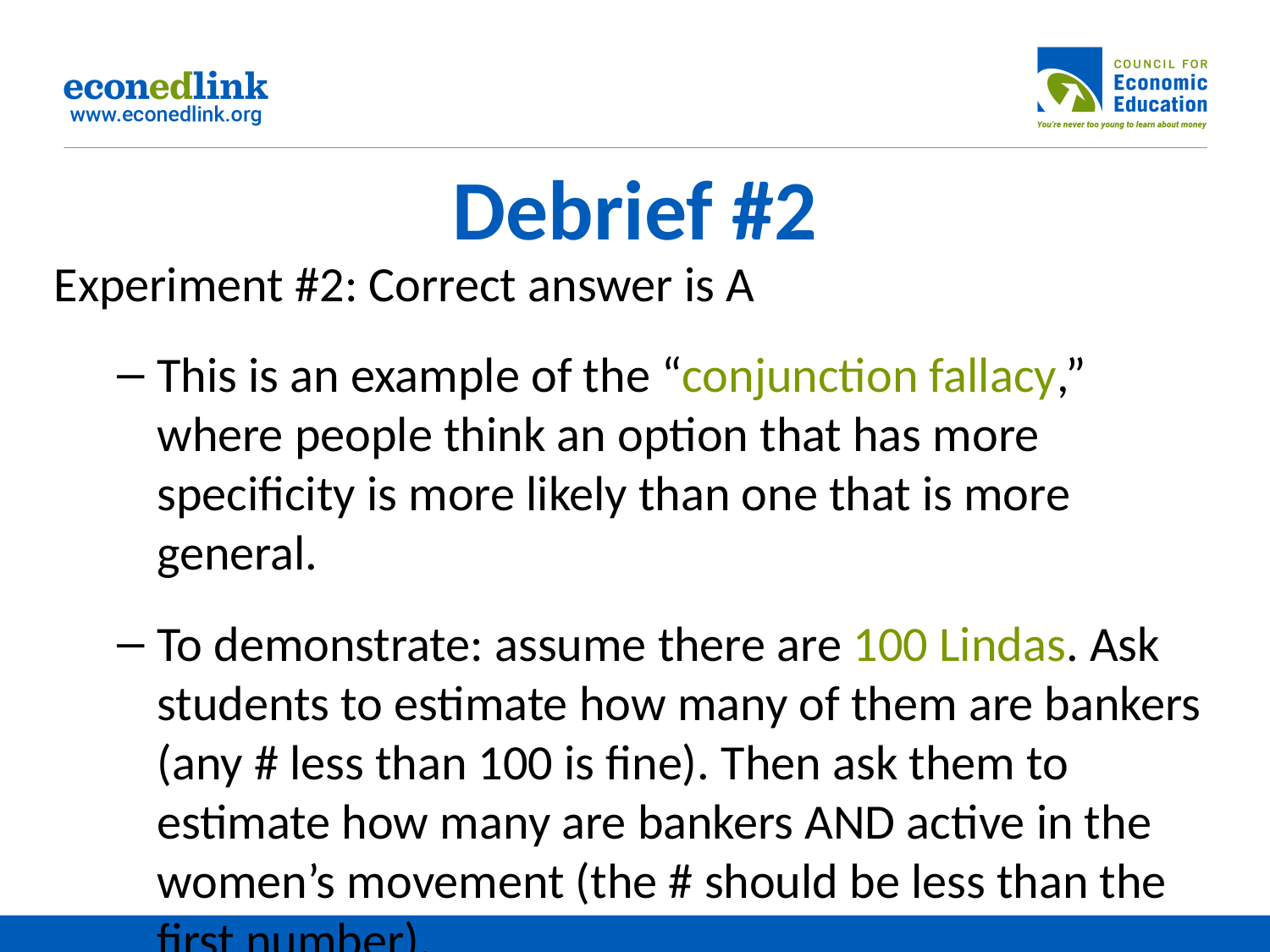

# Debrief #2
Experiment #2: Correct answer is A
This is an example of the “conjunction fallacy,” where people think an option that has more specificity is more likely than one that is more general.
To demonstrate: assume there are 100 Lindas. Ask students to estimate how many of them are bankers (any # less than 100 is fine). Then ask them to estimate how many are bankers AND active in the women’s movement (the # should be less than the first number).